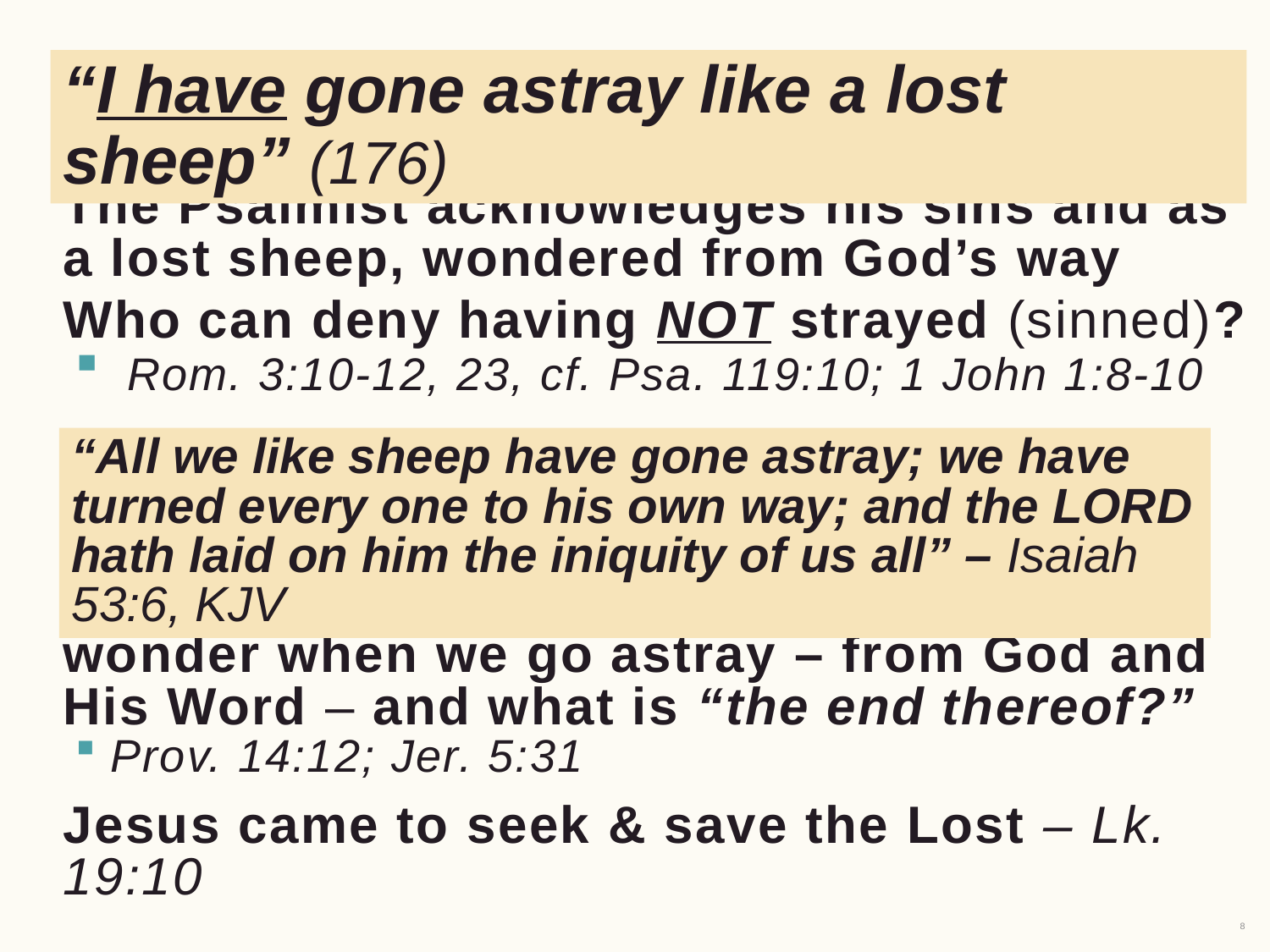

“I have gone astray like a lost sheep” (176)
The Psalmist acknowledges his sins and as a lost sheep, wondered from God’s way
Who can deny having NOT strayed (sinned)?
 Rom. 3:10-12, 23, cf. Psa. 119:10; 1 John 1:8-10
Consider from whom and from what we wonder when we go astray – from God and His Word – and what is “the end thereof?”
Prov. 14:12; Jer. 5:31
Jesus came to seek & save the Lost – Lk. 19:10
“All we like sheep have gone astray; we have turned every one to his own way; and the LORD hath laid on him the iniquity of us all” – Isaiah 53:6, KJV
8